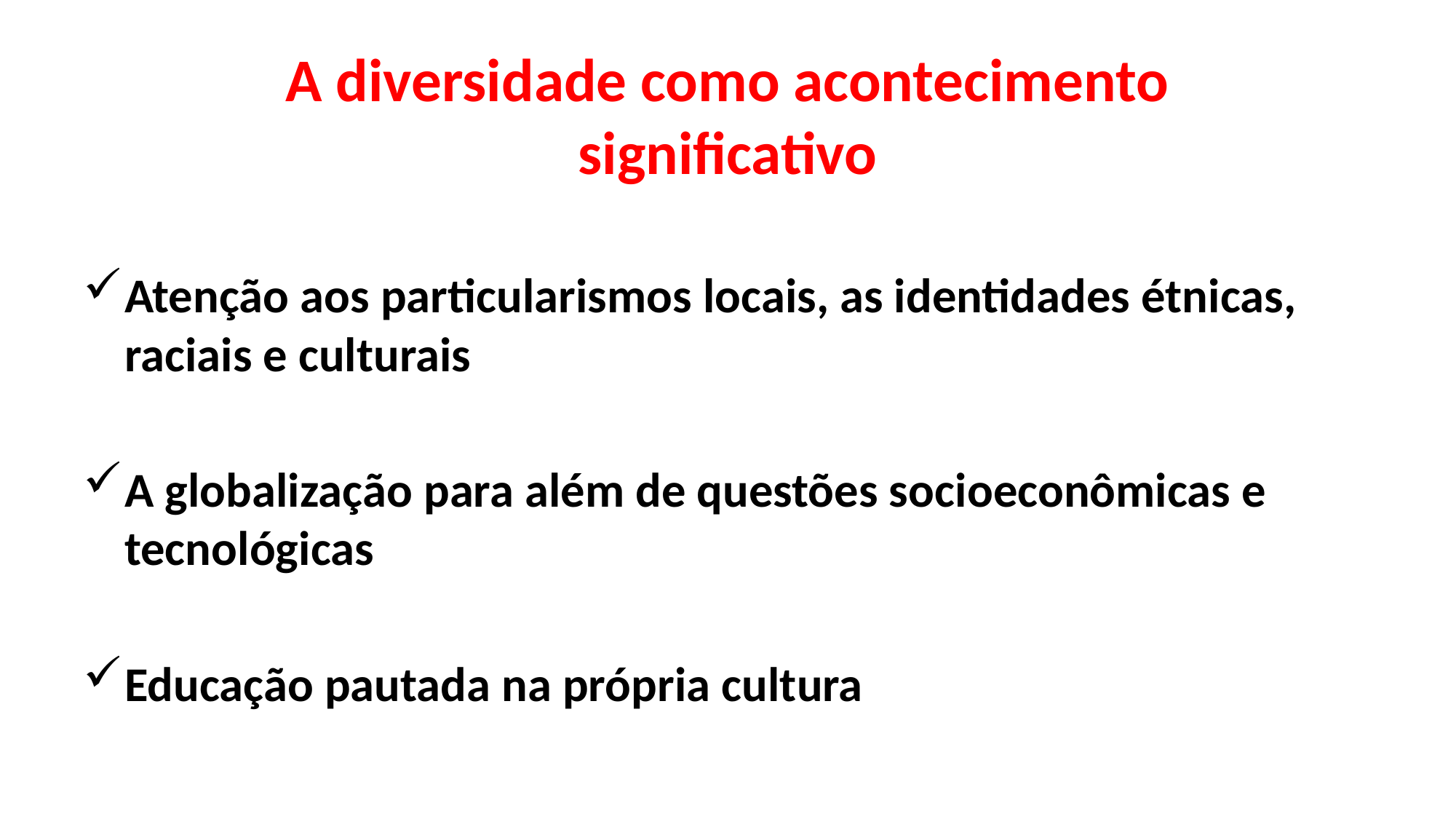

# A diversidade como acontecimento significativo

Atenção aos particularismos locais, as identidades étnicas, raciais e culturais

A globalização para além de questões socioeconômicas e tecnológicas

Educação pautada na própria cultura